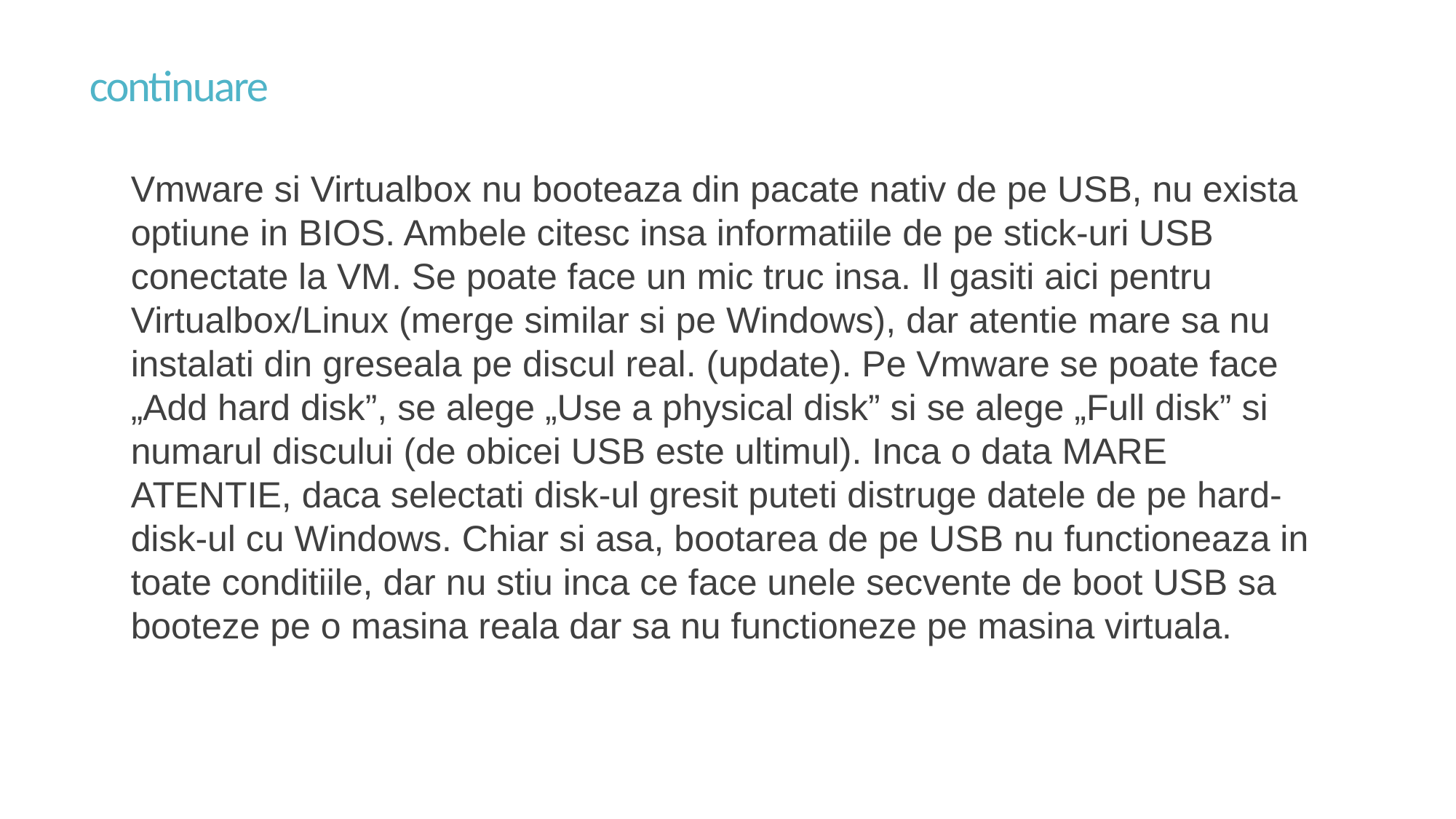

# continuare
Vmware si Virtualbox nu booteaza din pacate nativ de pe USB, nu exista optiune in BIOS. Ambele citesc insa informatiile de pe stick-uri USB conectate la VM. Se poate face un mic truc insa. Il gasiti aici pentru Virtualbox/Linux (merge similar si pe Windows), dar atentie mare sa nu instalati din greseala pe discul real. (update). Pe Vmware se poate face „Add hard disk”, se alege „Use a physical disk” si se alege „Full disk” si numarul discului (de obicei USB este ultimul). Inca o data MARE ATENTIE, daca selectati disk-ul gresit puteti distruge datele de pe hard-disk-ul cu Windows. Chiar si asa, bootarea de pe USB nu functioneaza in toate conditiile, dar nu stiu inca ce face unele secvente de boot USB sa booteze pe o masina reala dar sa nu functioneze pe masina virtuala.